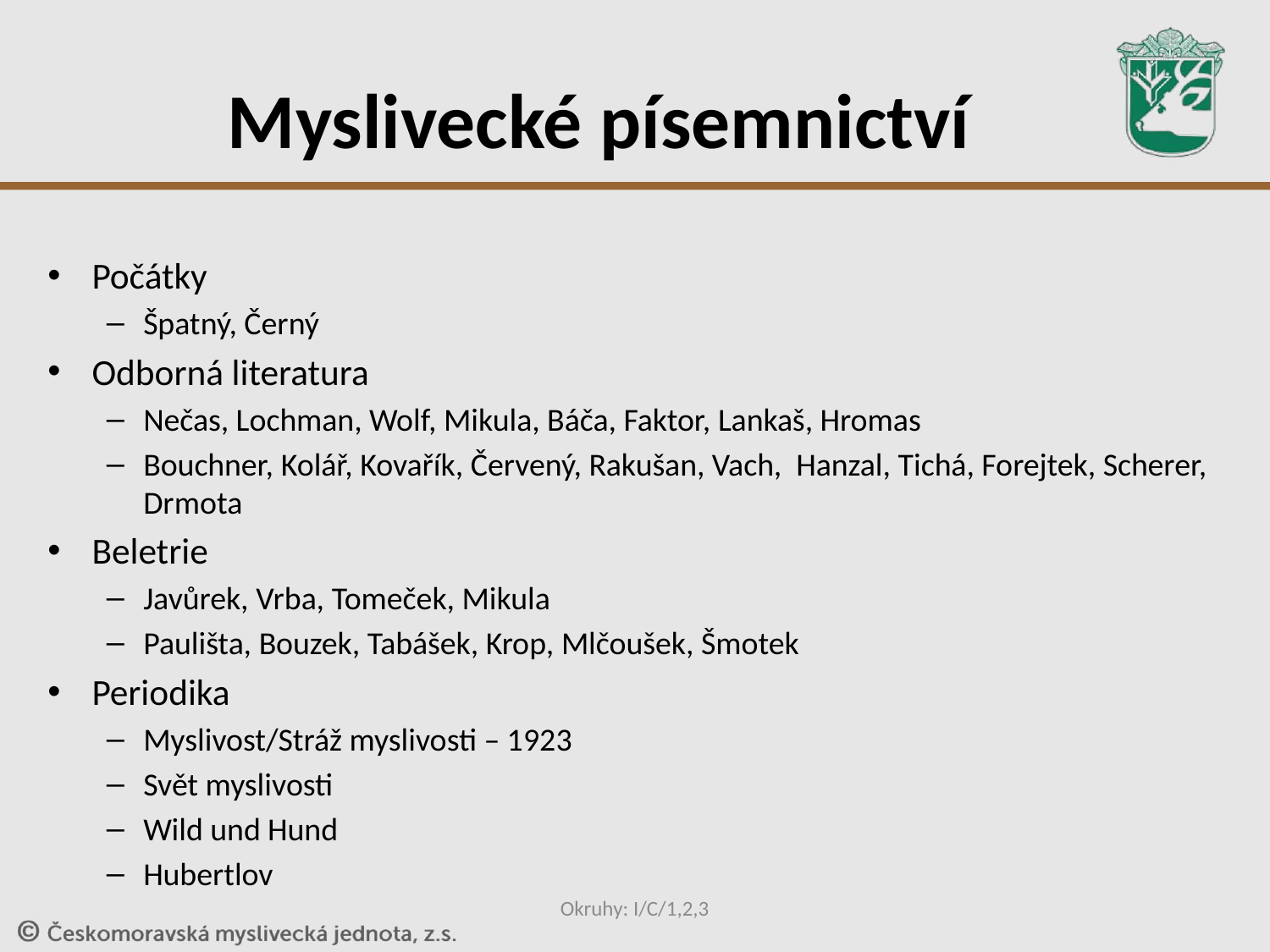

# Myslivecké písemnictví
Počátky
Špatný, Černý
Odborná literatura
Nečas, Lochman, Wolf, Mikula, Báča, Faktor, Lankaš, Hromas
Bouchner, Kolář, Kovařík, Červený, Rakušan, Vach,  Hanzal, Tichá, Forejtek, Scherer, Drmota
Beletrie
Javůrek, Vrba, Tomeček, Mikula
Paulišta, Bouzek, Tabášek, Krop, Mlčoušek, Šmotek
Periodika
Myslivost/Stráž myslivosti – 1923
Svět myslivosti
Wild und Hund
Hubertlov
Okruhy: I/C/1,2,3